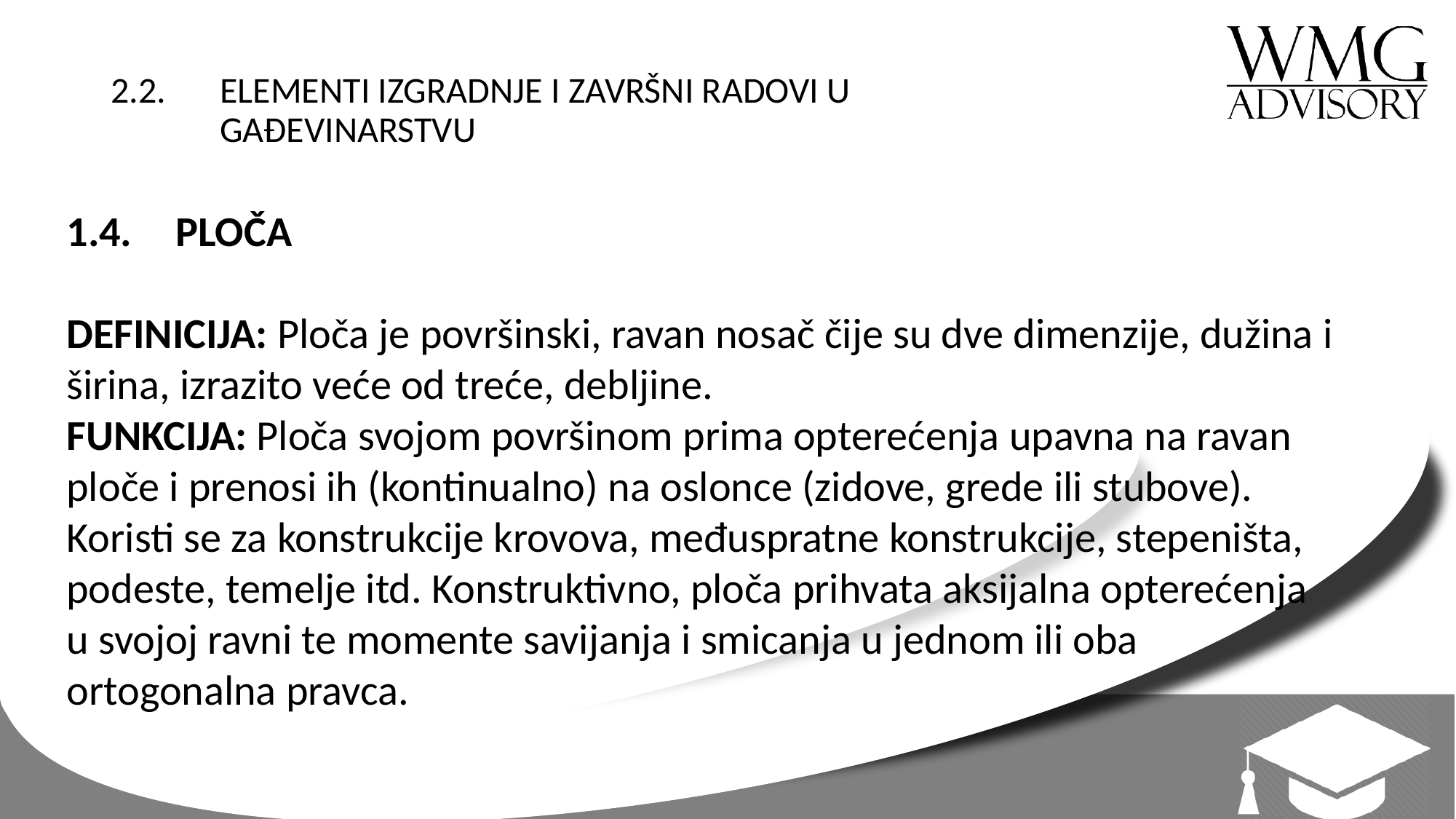

# 2.2. 	ELEMENTI IZGRADNJE I ZAVRŠNI RADOVI U GAĐEVINARSTVU
1.4.	PLOČA

DEFINICIJA: Ploča je površinski, ravan nosač čije su dve dimenzije, dužina i širina, izrazito veće od treće, debljine.
FUNKCIJA: Ploča svojom površinom prima opterećenja upavna na ravan ploče i prenosi ih (kontinualno) na oslonce (zidove, grede ili stubove). Koristi se za konstrukcije krovova, međuspratne konstrukcije, stepeništa, podeste, temelje itd. Konstruktivno, ploča prihvata aksijalna opterećenja u svojoj ravni te momente savijanja i smicanja u jednom ili oba ortogonalna pravca.